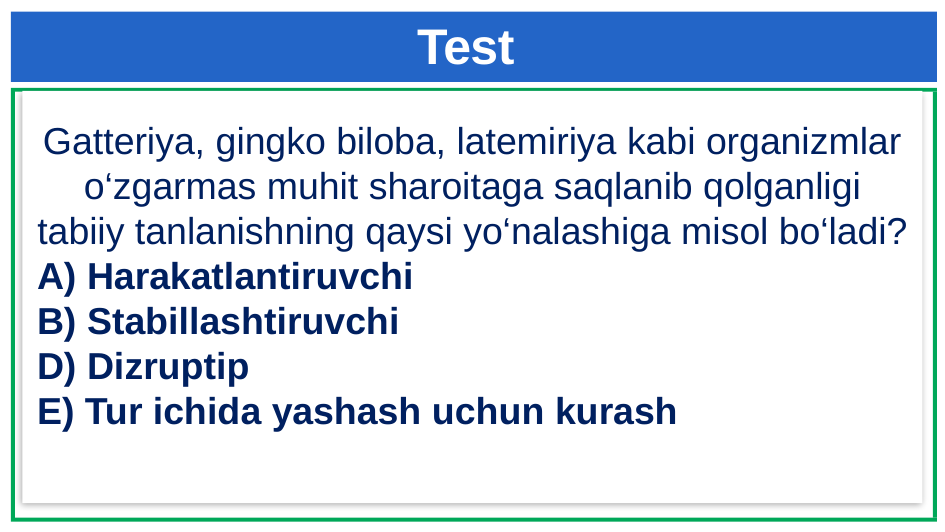

# Test
Gatteriya, gingko biloba, latemiriya kabi organizmlar o‘zgarmas muhit sharoitaga saqlanib qolganligi tabiiy tanlanishning qaysi yo‘nalashiga misol bo‘ladi?
A) Harakatlantiruvchi
B) Stabillashtiruvchi
D) Dizruptip
E) Tur ichida yashash uchun kurash